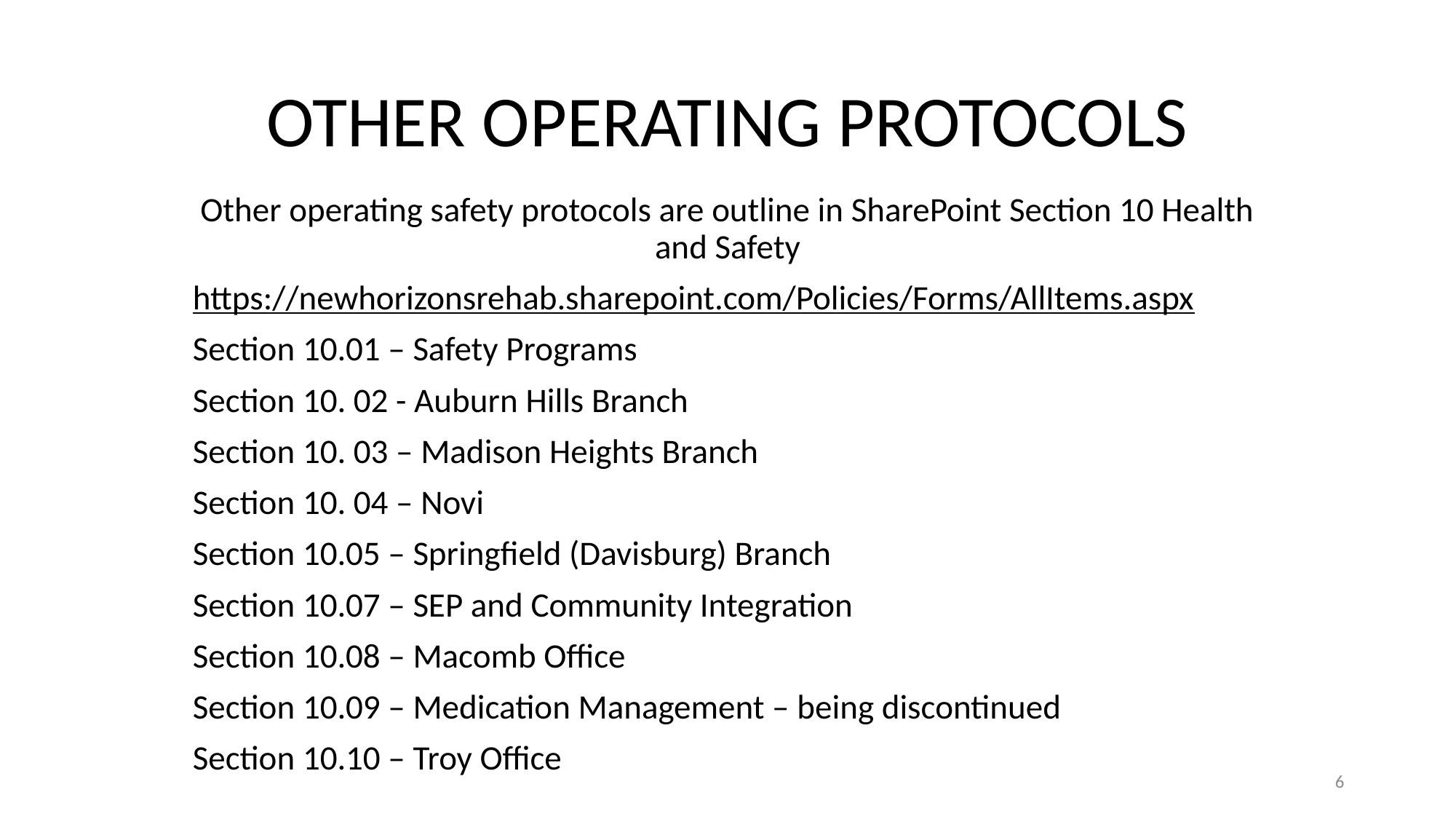

# OTHER OPERATING PROTOCOLS
Other operating safety protocols are outline in SharePoint Section 10 Health and Safety
https://newhorizonsrehab.sharepoint.com/Policies/Forms/AllItems.aspx
Section 10.01 – Safety Programs
Section 10. 02 - Auburn Hills Branch
Section 10. 03 – Madison Heights Branch
Section 10. 04 – Novi
Section 10.05 – Springfield (Davisburg) Branch
Section 10.07 – SEP and Community Integration
Section 10.08 – Macomb Office
Section 10.09 – Medication Management – being discontinued
Section 10.10 – Troy Office
6